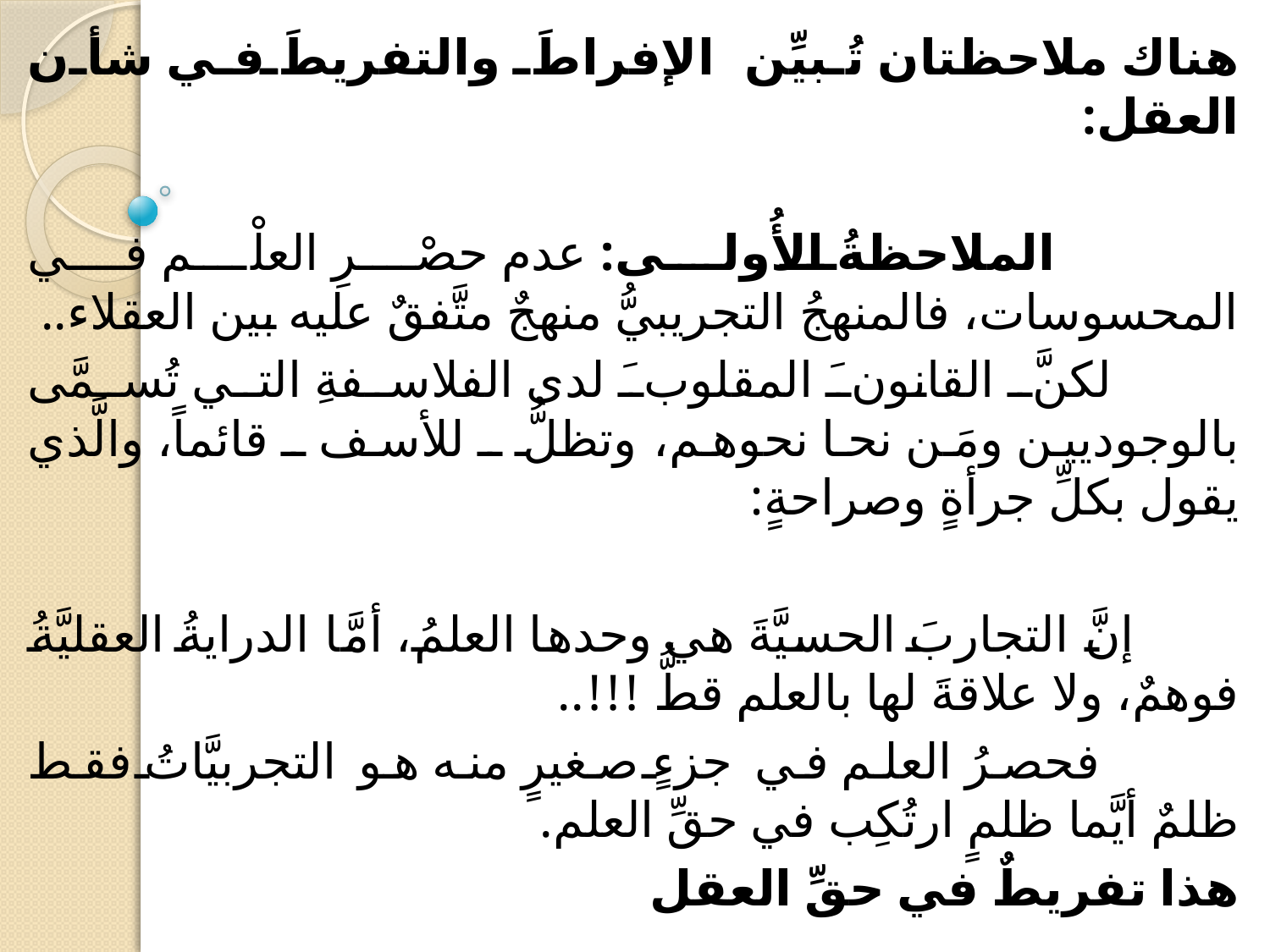

هناك ملاحظتان تُبيِّن الإفراطَ والتفريطَ في شأن العقل:

          الملاحظةُ الأُولى: عدم حصْرِ العلْم في المحسوسات، فالمنهجُ التجريبيُّ منهجٌ متَّفقٌ عليه بين العقلاء..
          لكنَّ القانونَ المقلوبَ لدى الفلاسفةِ التي تُسمَّى بالوجوديين ومَن نحا نحوهم، وتظلُّ ـ للأسف ـ قائماً، والَّذي يقول بكلِّ جرأةٍ وصراحةٍ:

        إنَّ التجاربَ الحسيَّةَ هي وحدها العلمُ، أمَّا الدرايةُ العقليَّةُ فوهمٌ، ولا علاقةَ لها بالعلم قطُّ !!!..
           فحصرُ العلم في جزءٍ صغيرٍ منه هو التجربيَّاتُ فقط ظلمٌ أيَّما ظلمٍ ارتُكِب في حقِّ العلم.
هذا تفريطٌ في حقِّ العقل